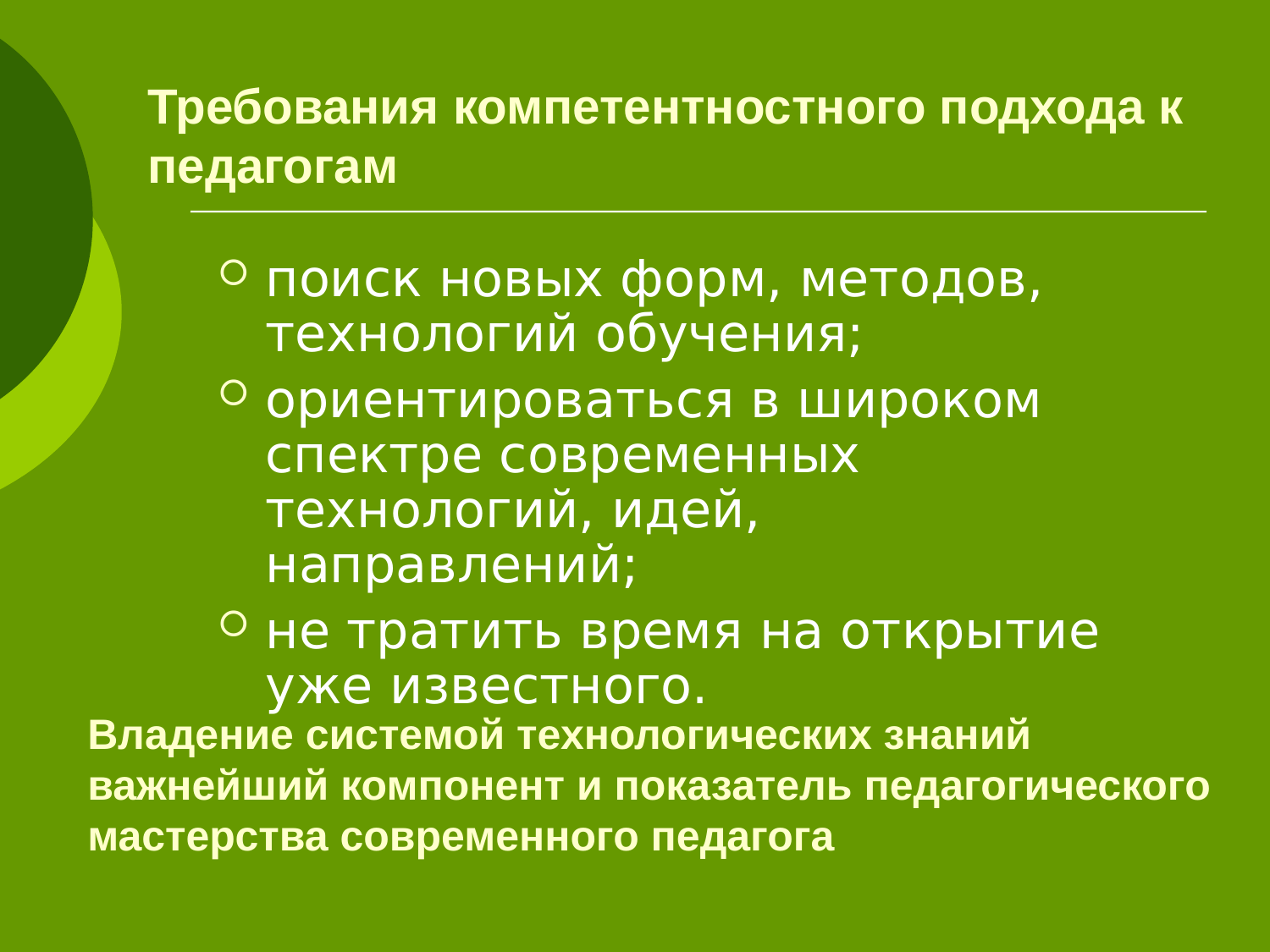

# Требования компетентностного подхода к педагогам
поиск новых форм, методов, технологий обучения;
ориентироваться в широком спектре современных технологий, идей, направлений;
не тратить время на открытие уже известного.
Владение системой технологических знаний важнейший компонент и показатель педагогического мастерства современного педагога